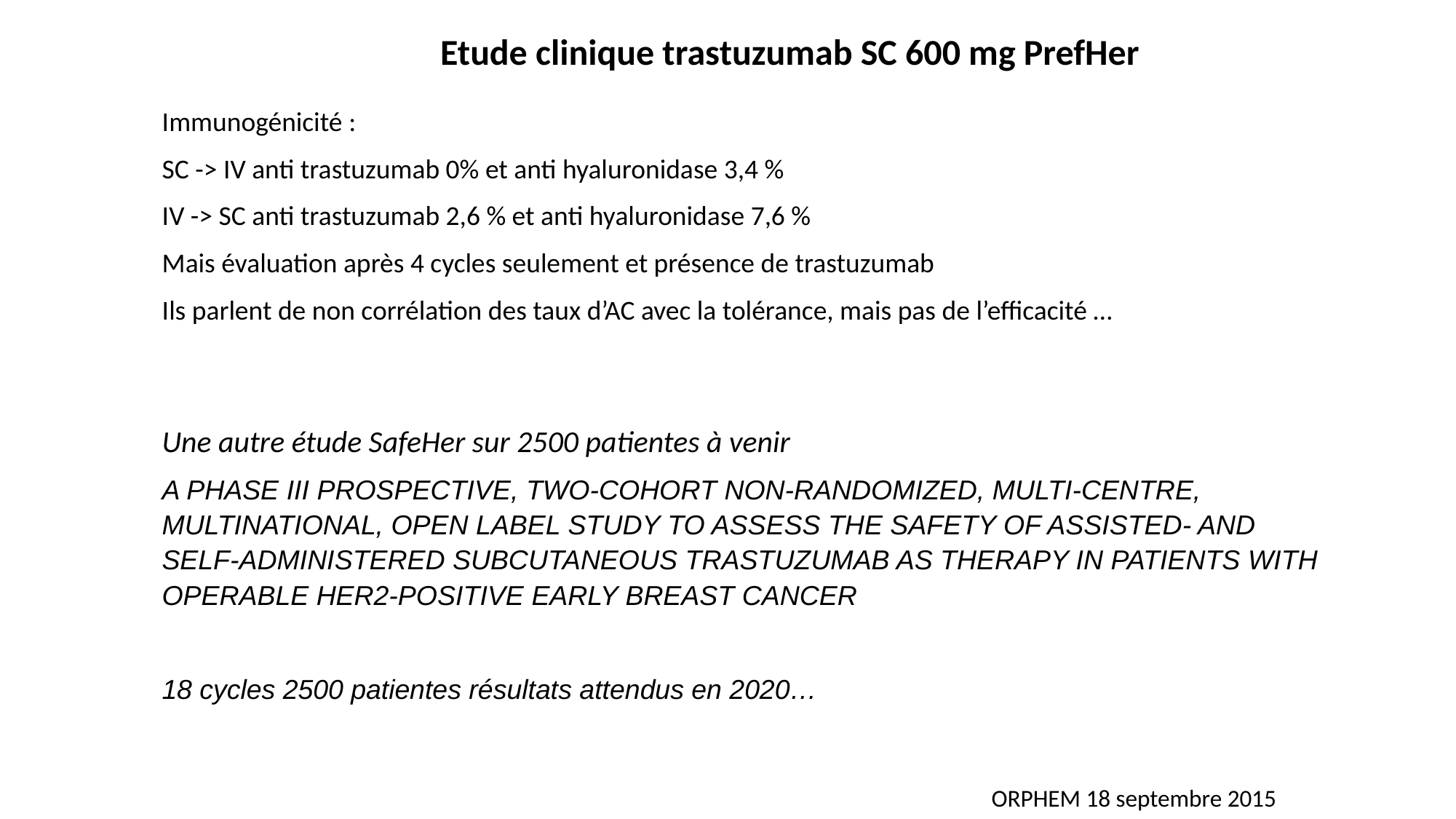

Etude clinique trastuzumab SC 600 mg PrefHer
Immunogénicité :
SC -> IV anti trastuzumab 0% et anti hyaluronidase 3,4 %
IV -> SC anti trastuzumab 2,6 % et anti hyaluronidase 7,6 %
Mais évaluation après 4 cycles seulement et présence de trastuzumab
Ils parlent de non corrélation des taux d’AC avec la tolérance, mais pas de l’efficacité …

Une autre étude SafeHer sur 2500 patientes à venir
A PHASE III PROSPECTIVE, TWO-COHORT NON-RANDOMIZED, MULTI-CENTRE, MULTINATIONAL, OPEN LABEL STUDY TO ASSESS THE SAFETY OF ASSISTED- AND SELF-ADMINISTERED SUBCUTANEOUS TRASTUZUMAB AS THERAPY IN PATIENTS WITH OPERABLE HER2-POSITIVE EARLY BREAST CANCER

18 cycles 2500 patientes résultats attendus en 2020…
ORPHEM 18 septembre 2015